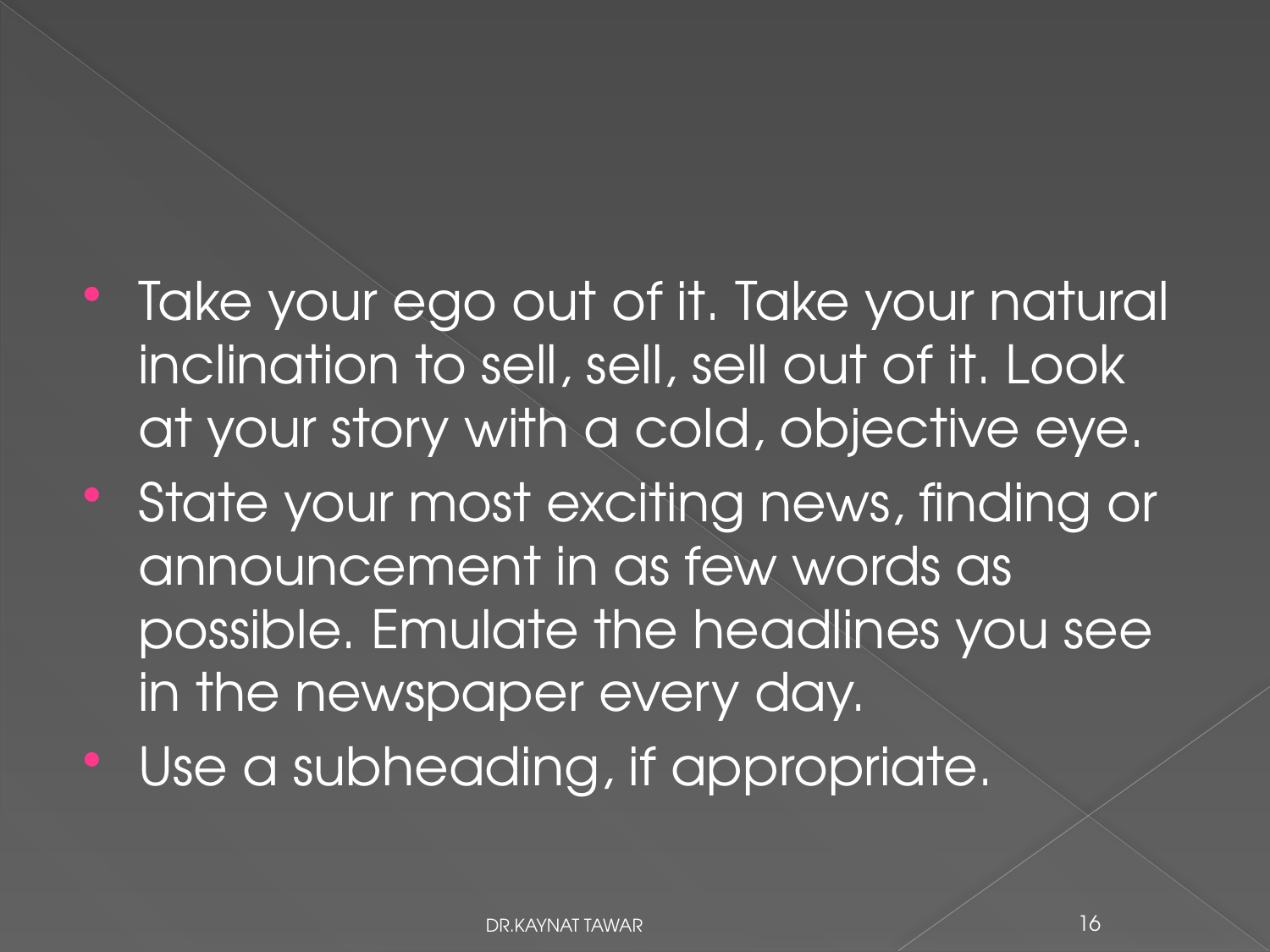

#
Take your ego out of it. Take your natural inclination to sell, sell, sell out of it. Look at your story with a cold, objective eye.
State your most exciting news, finding or announcement in as few words as possible. Emulate the headlines you see in the newspaper every day.
Use a subheading, if appropriate.
DR.KAYNAT TAWAR
16